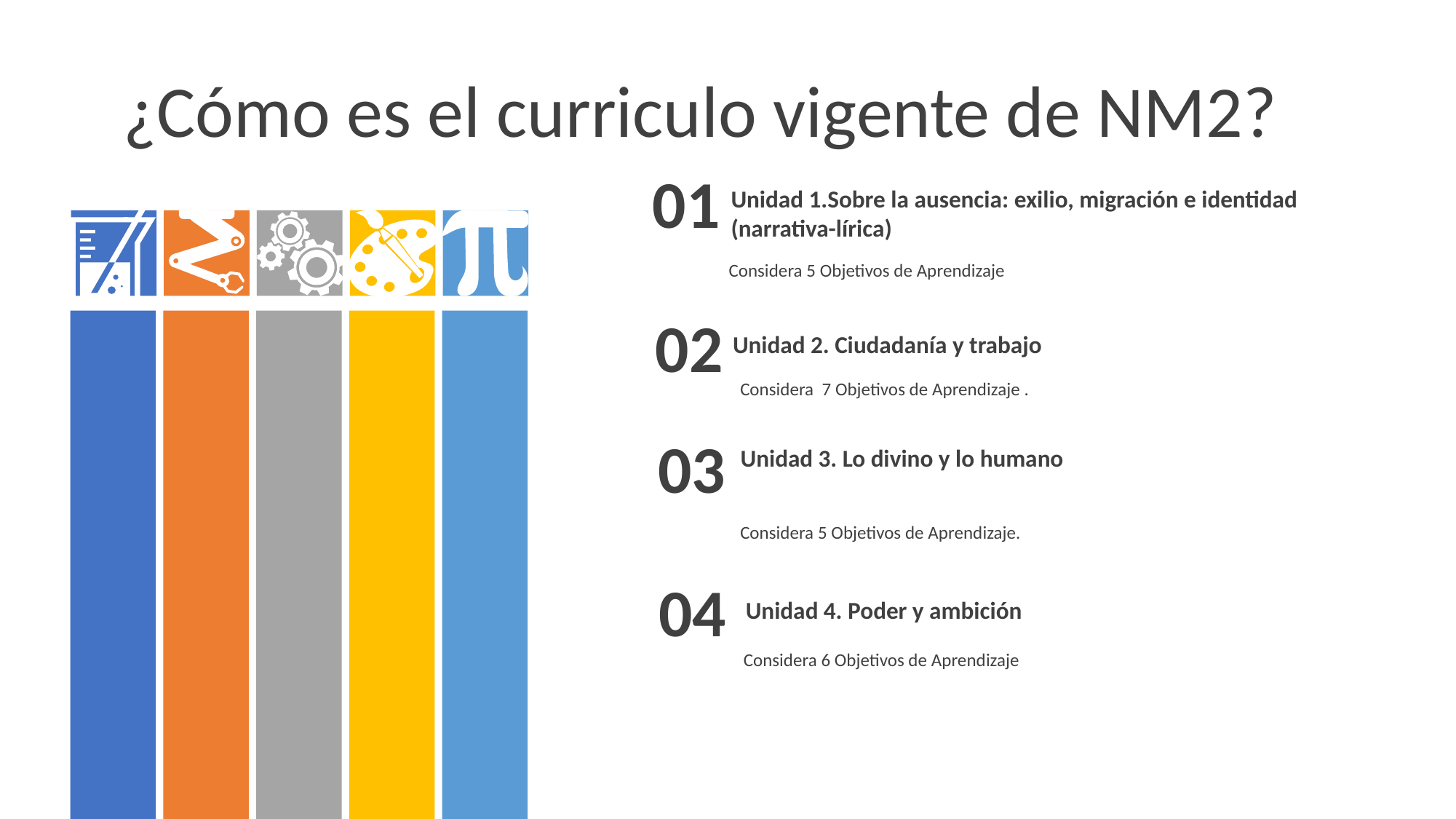

¿Cómo es el curriculo vigente de NM2?
01
Unidad 1.Sobre la ausencia: exilio, migración e identidad (narrativa-lírica)
Considera 5 Objetivos de Aprendizaje

02
Unidad 2. Ciudadanía y trabajo
Considera  7 Objetivos de Aprendizaje .

03
Unidad 3. Lo divino y lo humano
Considera 5 Objetivos de Aprendizaje.
04
Unidad 4. Poder y ambición
Considera 6 Objetivos de Aprendizaje